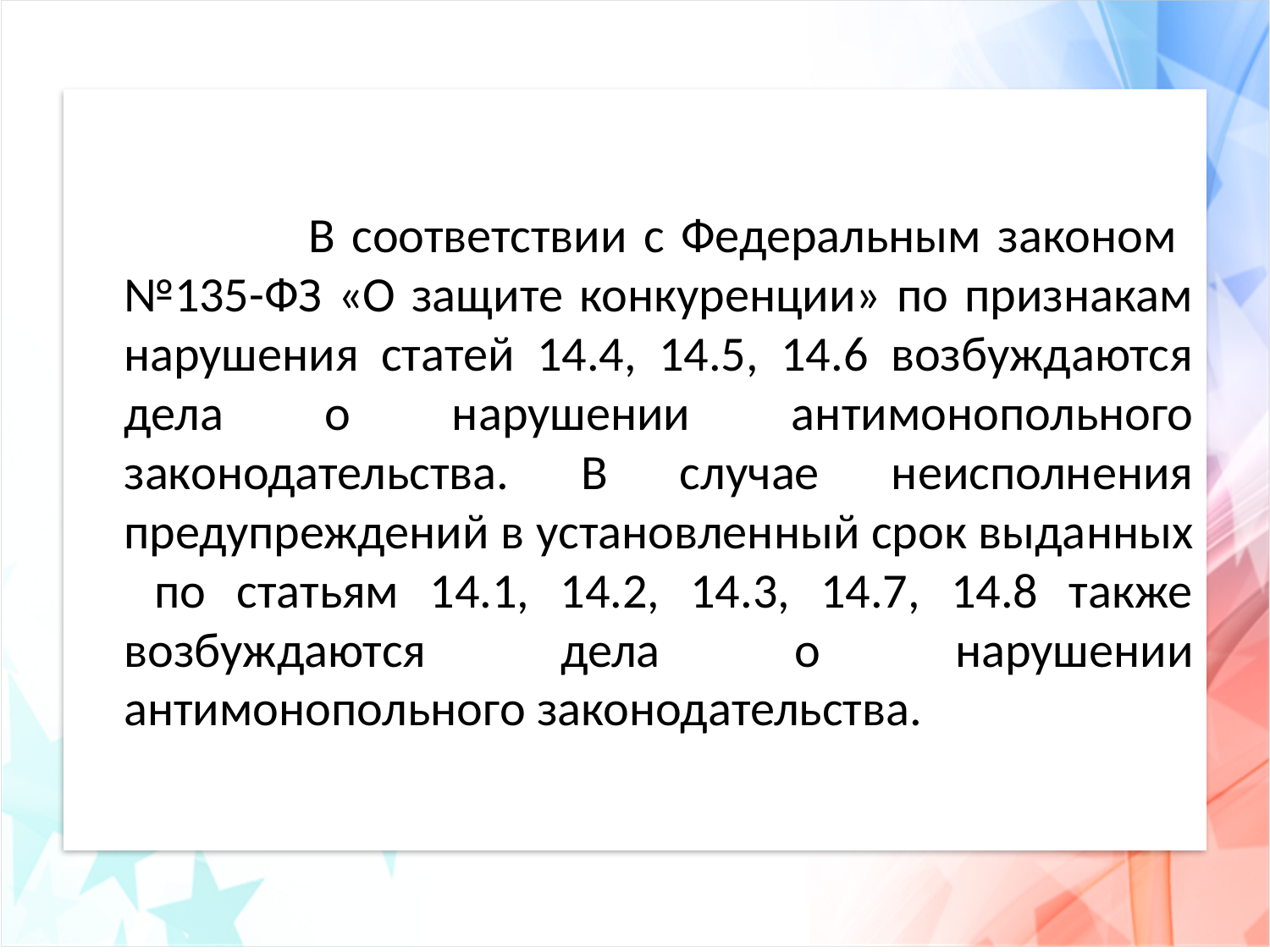

В соответствии с Федеральным законом  №135-ФЗ «О защите конкуренции» по признакам нарушения статей 14.4, 14.5, 14.6 возбуждаются дела о нарушении антимонопольного законодательства. В случае неисполнения предупреждений в установленный срок выданных  по статьям 14.1, 14.2, 14.3, 14.7, 14.8 также возбуждаются дела о нарушении антимонопольного законодательства.